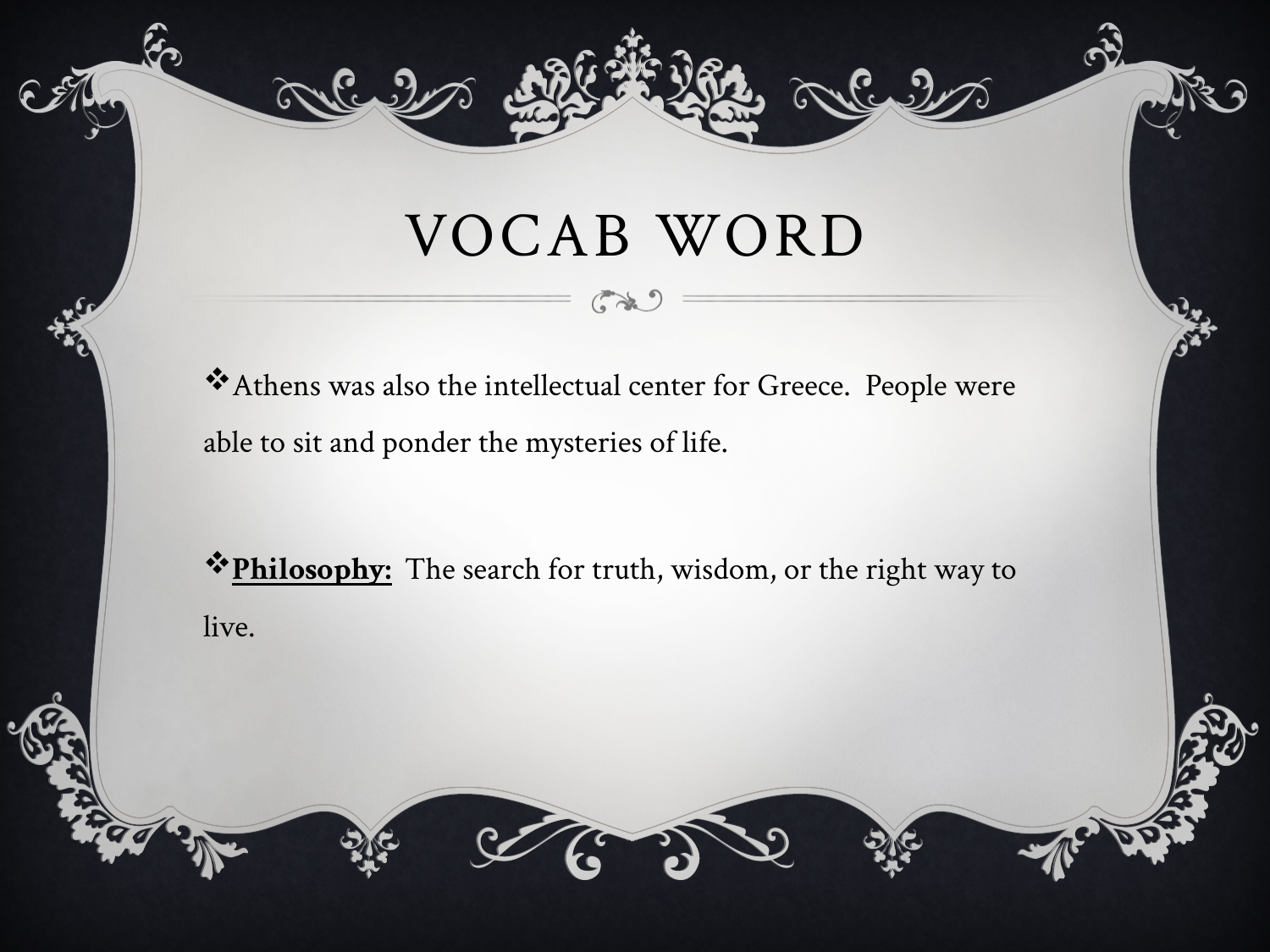

# Vocab word
Athens was also the intellectual center for Greece.  People were able to sit and ponder the mysteries of life.

Philosophy:  The search for truth, wisdom, or the right way to live.